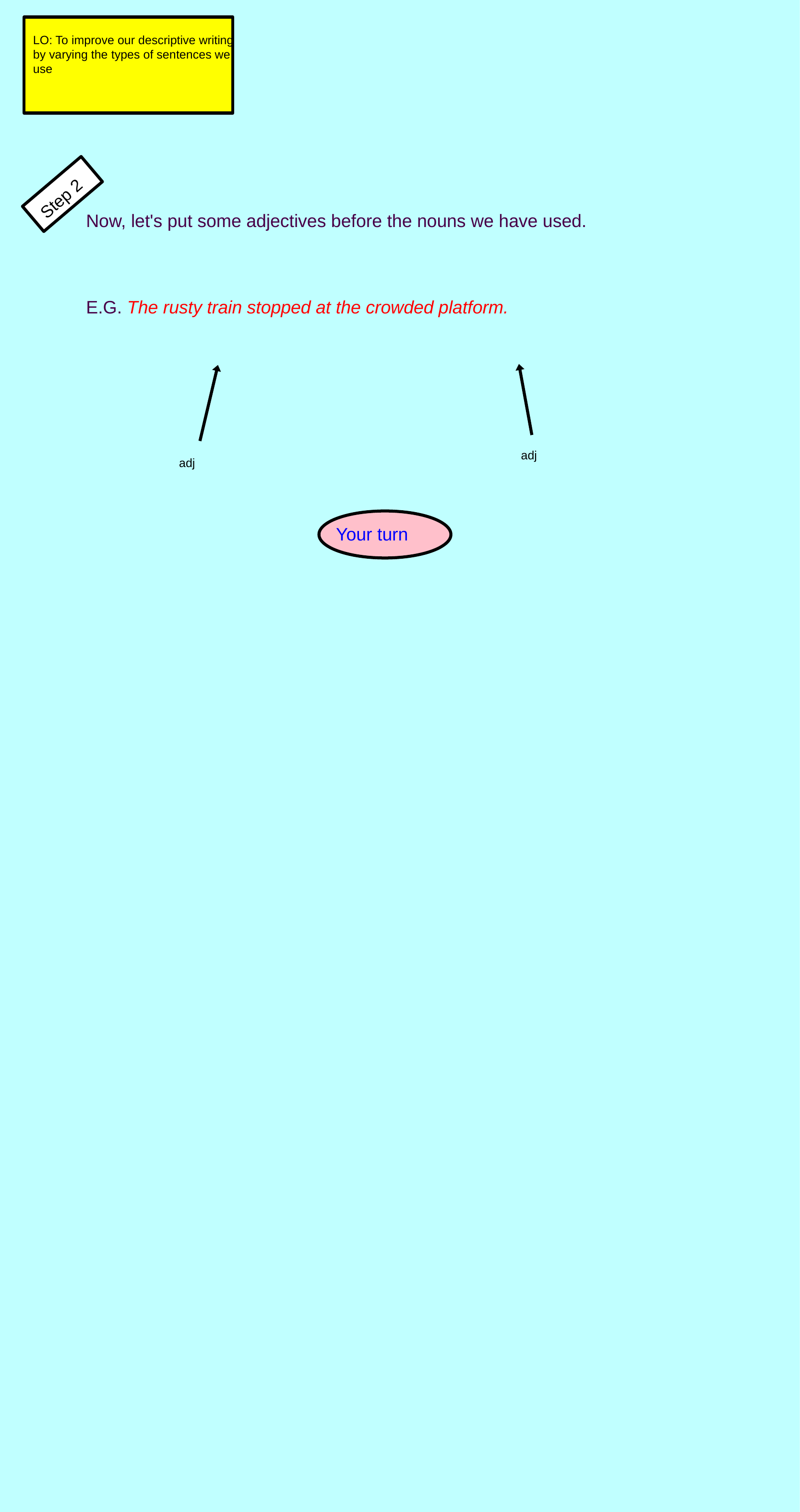

LO: To improve our  descriptive writing by varying  the types of sentences we  use
Step 2

Now, let's put some adjectives before the nouns we have used.

E.G. The rusty train stopped at the crowded platform.
adj
adj

Your turn